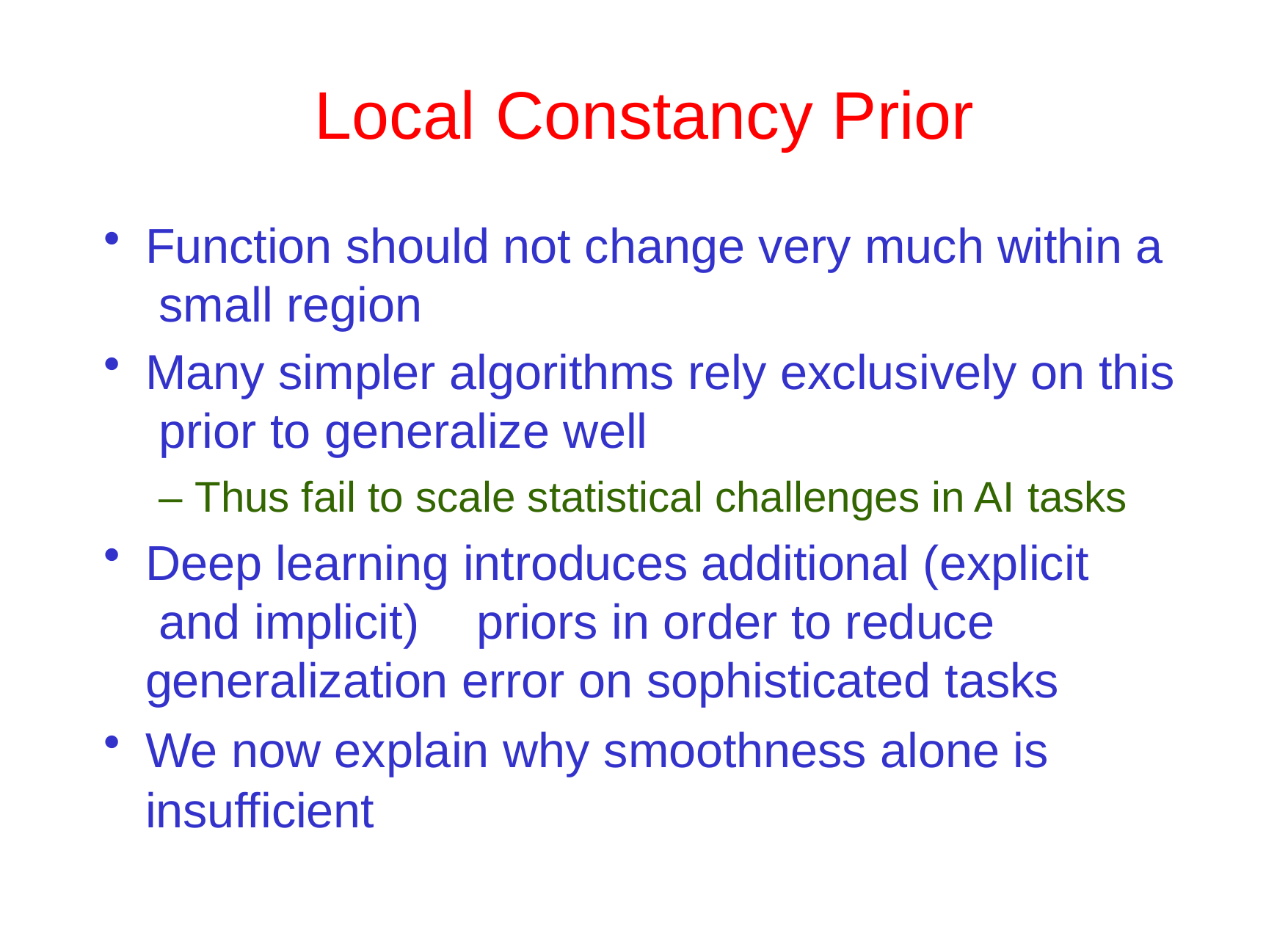

# Local	Constancy Prior
Function should not change very much within a  small region
Many simpler algorithms rely exclusively on this  prior to generalize well
– Thus fail to scale statistical challenges in AI tasks
Deep learning introduces additional (explicit  and implicit)	priors in order to reduce  generalization error on sophisticated tasks
We now explain why smoothness alone is
insufficient